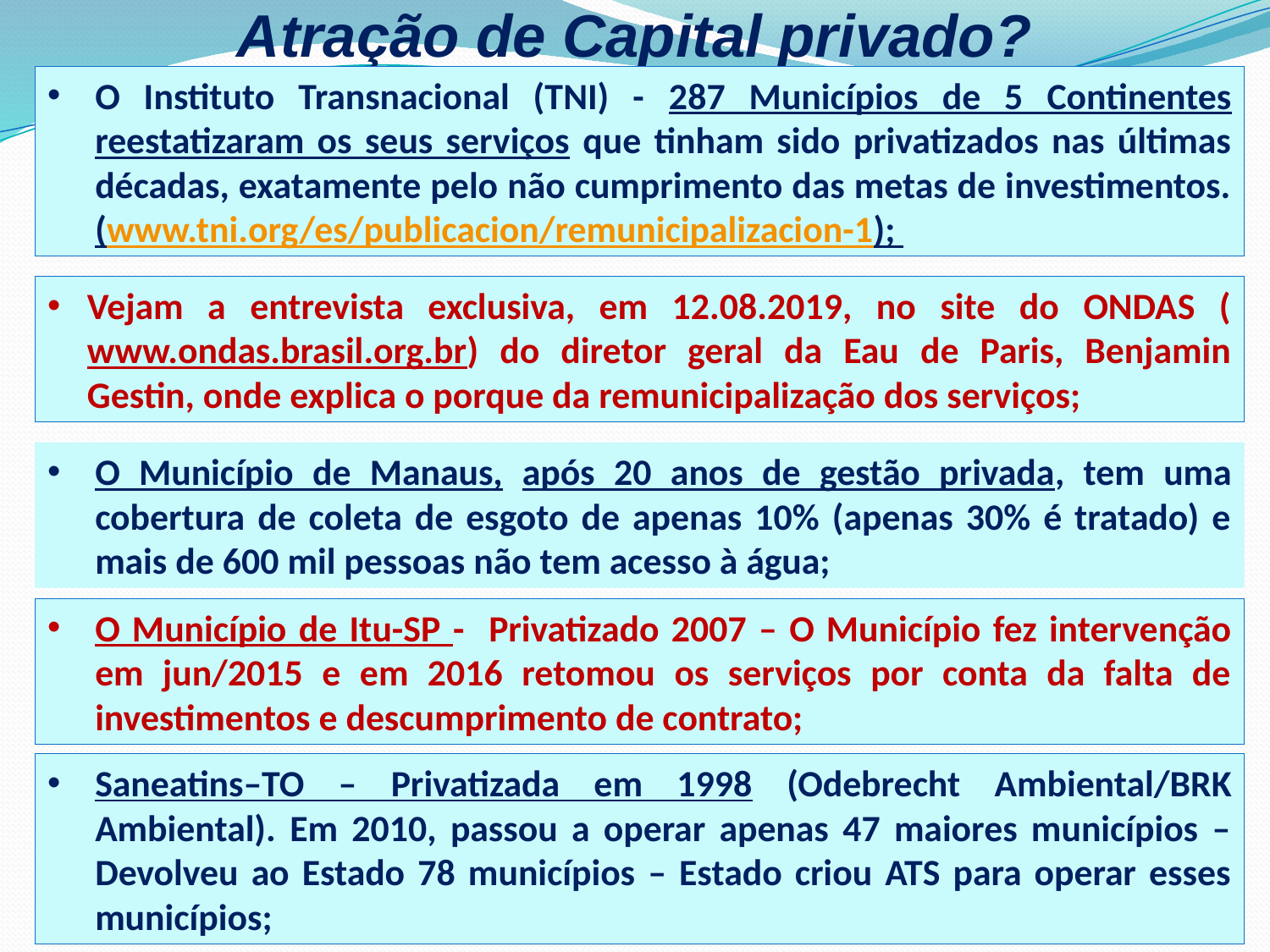

Atração de Capital privado?
O Instituto Transnacional (TNI) - 287 Municípios de 5 Continentes reestatizaram os seus serviços que tinham sido privatizados nas últimas décadas, exatamente pelo não cumprimento das metas de investimentos. (www.tni.org/es/publicacion/remunicipalizacion-1);
Vejam a entrevista exclusiva, em 12.08.2019, no site do ONDAS (www.ondas.brasil.org.br) do diretor geral da Eau de Paris, Benjamin Gestin, onde explica o porque da remunicipalização dos serviços;
O Município de Manaus, após 20 anos de gestão privada, tem uma cobertura de coleta de esgoto de apenas 10% (apenas 30% é tratado) e mais de 600 mil pessoas não tem acesso à água;
O Município de Itu-SP -  Privatizado 2007 – O Município fez intervenção em jun/2015 e em 2016 retomou os serviços por conta da falta de investimentos e descumprimento de contrato;
Saneatins–TO – Privatizada em 1998 (Odebrecht Ambiental/BRK Ambiental). Em 2010, passou a operar apenas 47 maiores municípios – Devolveu ao Estado 78 municípios – Estado criou ATS para operar esses municípios;